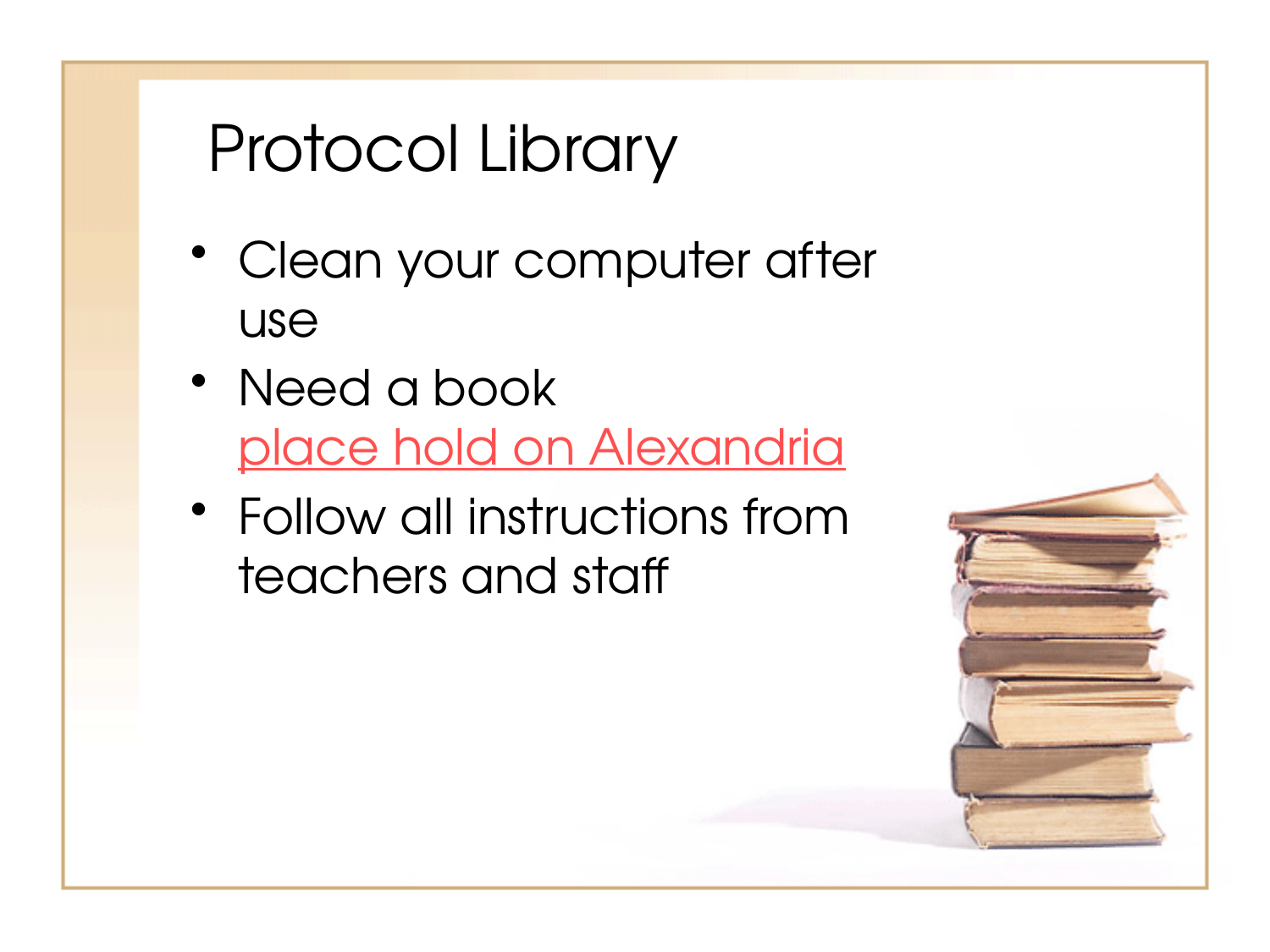

# Protocol Library
Clean your computer after use
Need a book place hold on Alexandria
Follow all instructions from teachers and staff